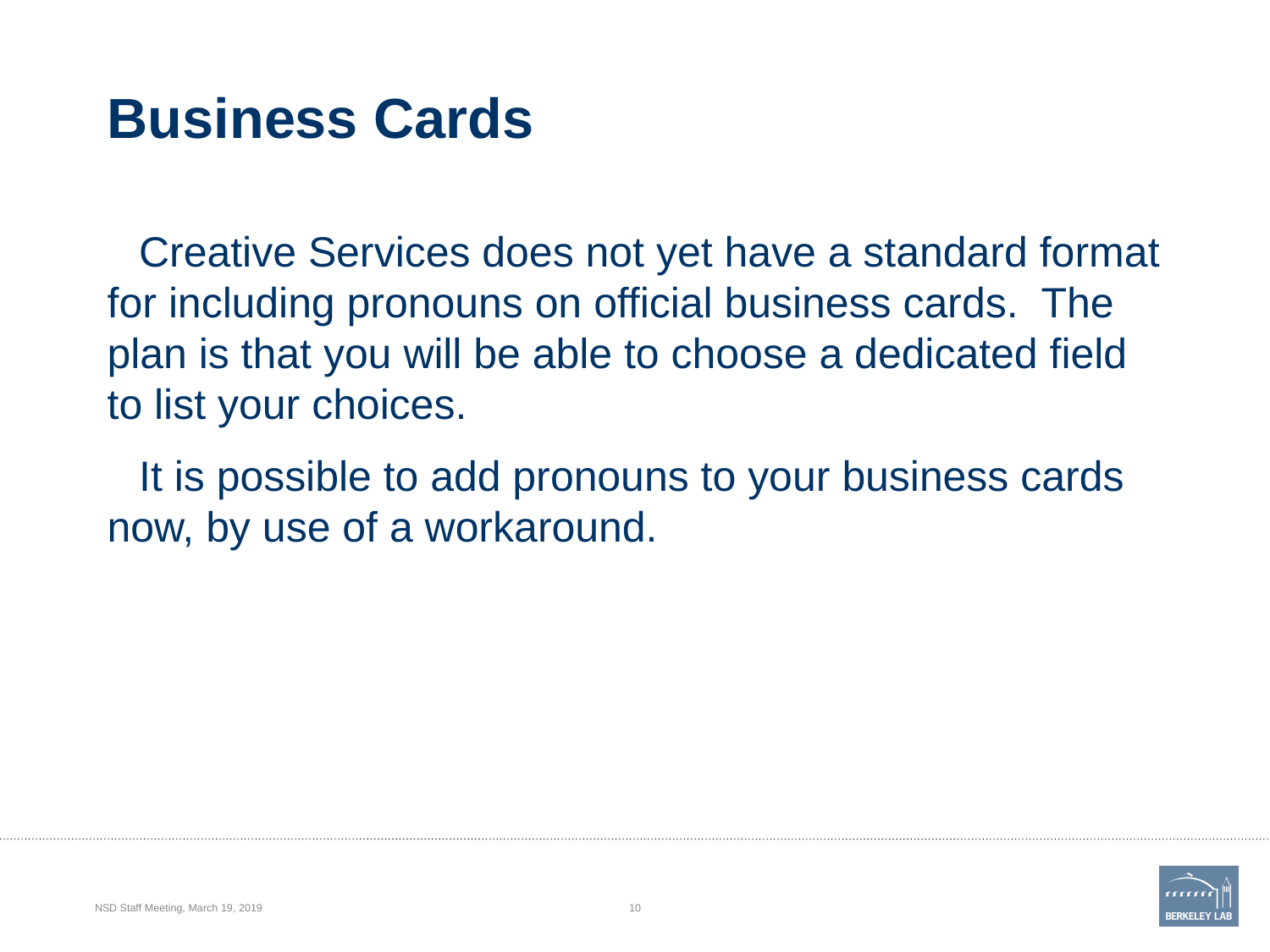

# Business Cards
Creative Services does not yet have a standard format for including pronouns on official business cards.  The plan is that you will be able to choose a dedicated field to list your choices.
It is possible to add pronouns to your business cards now, by use of a workaround.
NSD Staff Meeting, March 19, 2019
10